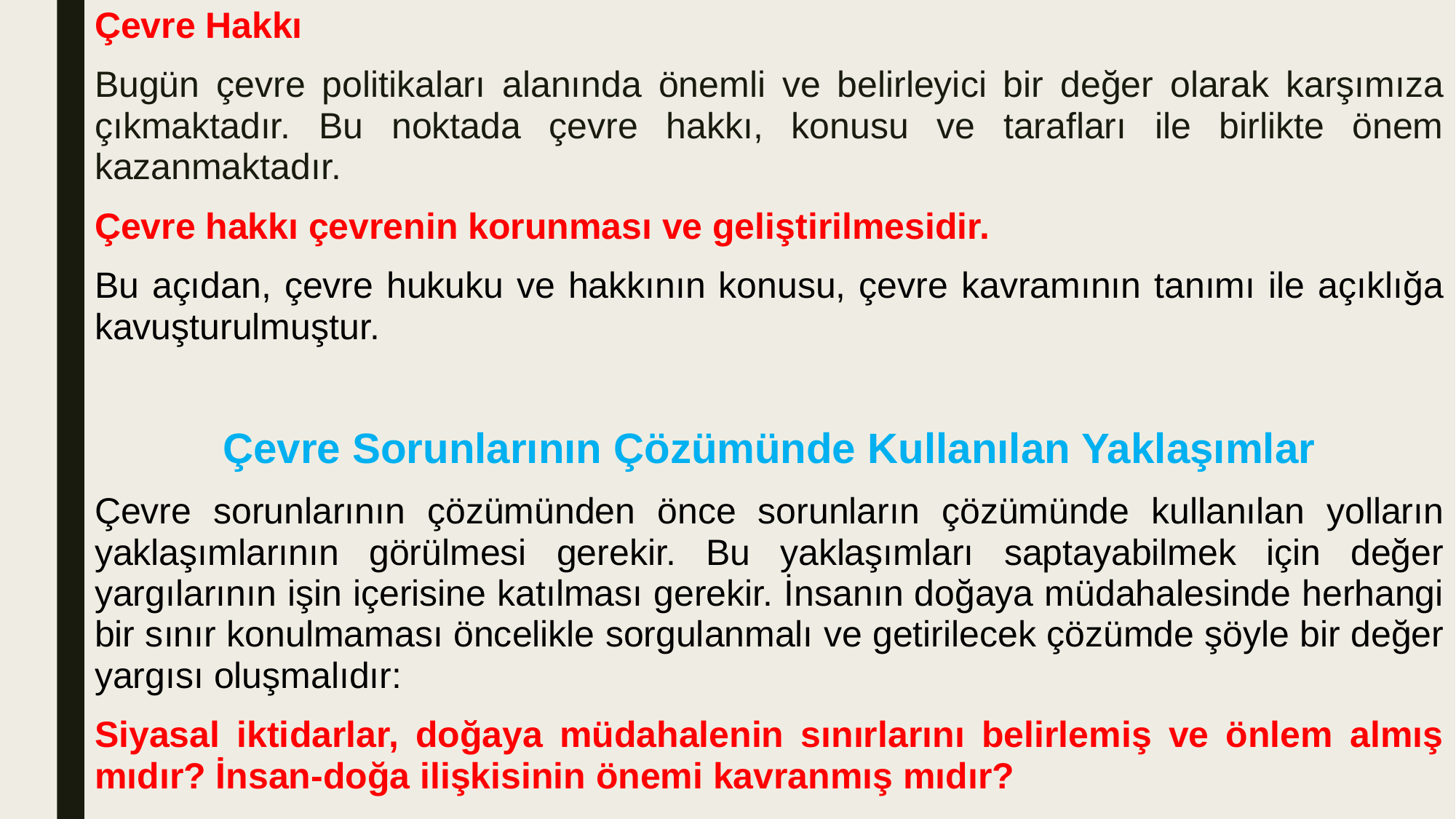

Çevre Hakkı
Bugün çevre politikaları alanında önemli ve belirleyici bir değer olarak karşımıza çıkmaktadır. Bu noktada çevre hakkı, konusu ve tarafları ile birlikte önem kazanmaktadır.
Çevre hakkı çevrenin korunması ve geliştirilmesidir.
Bu açıdan, çevre hukuku ve hakkının konusu, çevre kavramının tanımı ile açıklığa kavuşturulmuştur.

Çevre Sorunlarının Çözümünde Kullanılan Yaklaşımlar
Çevre sorunlarının çözümünden önce sorunların çözümünde kullanılan yolların yaklaşımlarının görülmesi gerekir. Bu yaklaşımları saptayabilmek için değer yargılarının işin içerisine katılması gerekir. İnsanın doğaya müdahalesinde herhangi bir sınır konulmaması öncelikle sorgulanmalı ve getirilecek çözümde şöyle bir değer yargısı oluşmalıdır:
Siyasal iktidarlar, doğaya müdahalenin sınırlarını belirlemiş ve önlem almış mıdır? İnsan-doğa ilişkisinin önemi kavranmış mıdır?